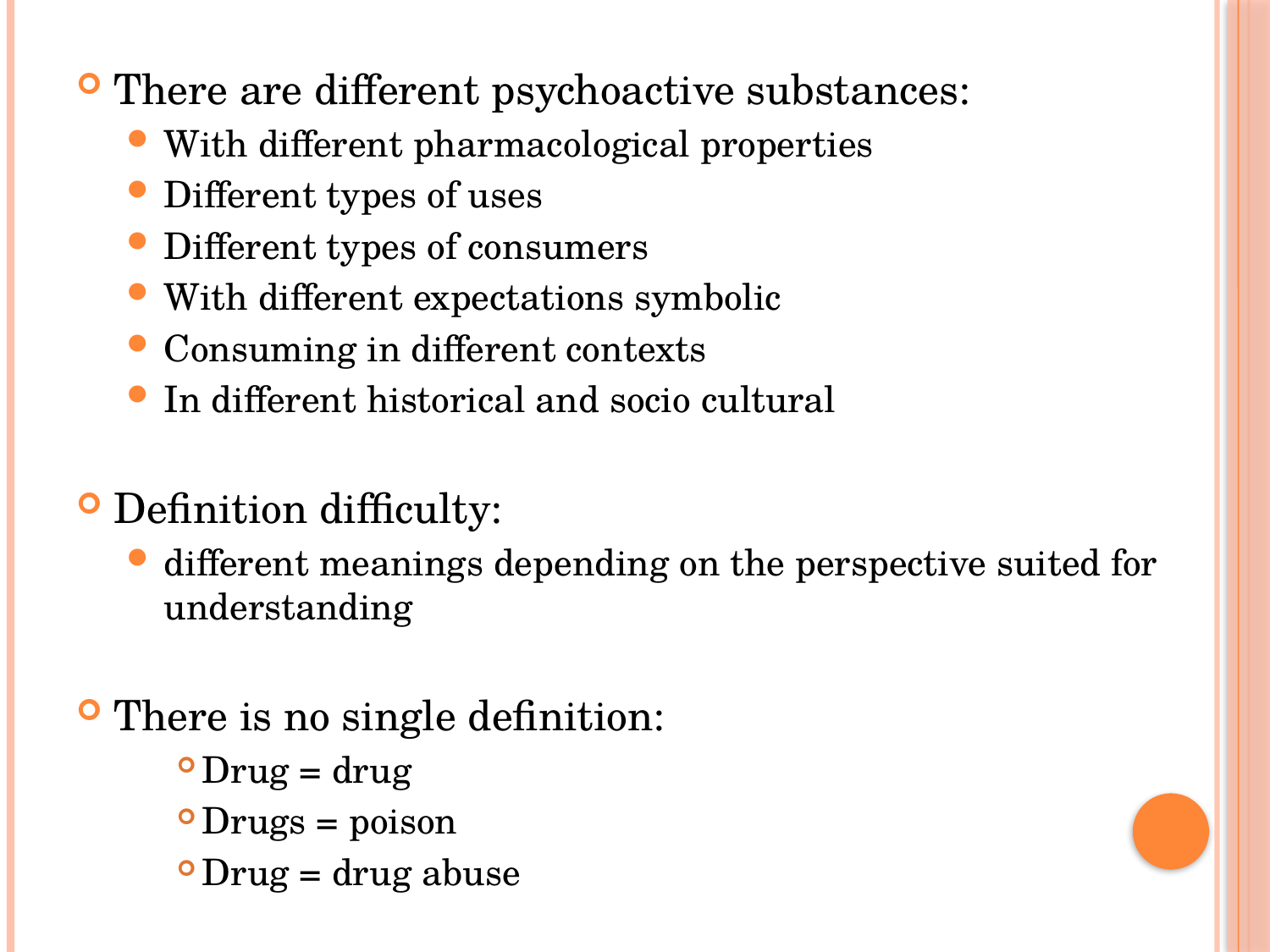

There are different psychoactive substances:
With different pharmacological properties
Different types of uses
Different types of consumers
With different expectations symbolic
Consuming in different contexts
In different historical and socio cultural

Definition difficulty:
different meanings depending on the perspective suited for understanding

There is no single definition:
Drug = drug
Drugs = poison
Drug = drug abuse